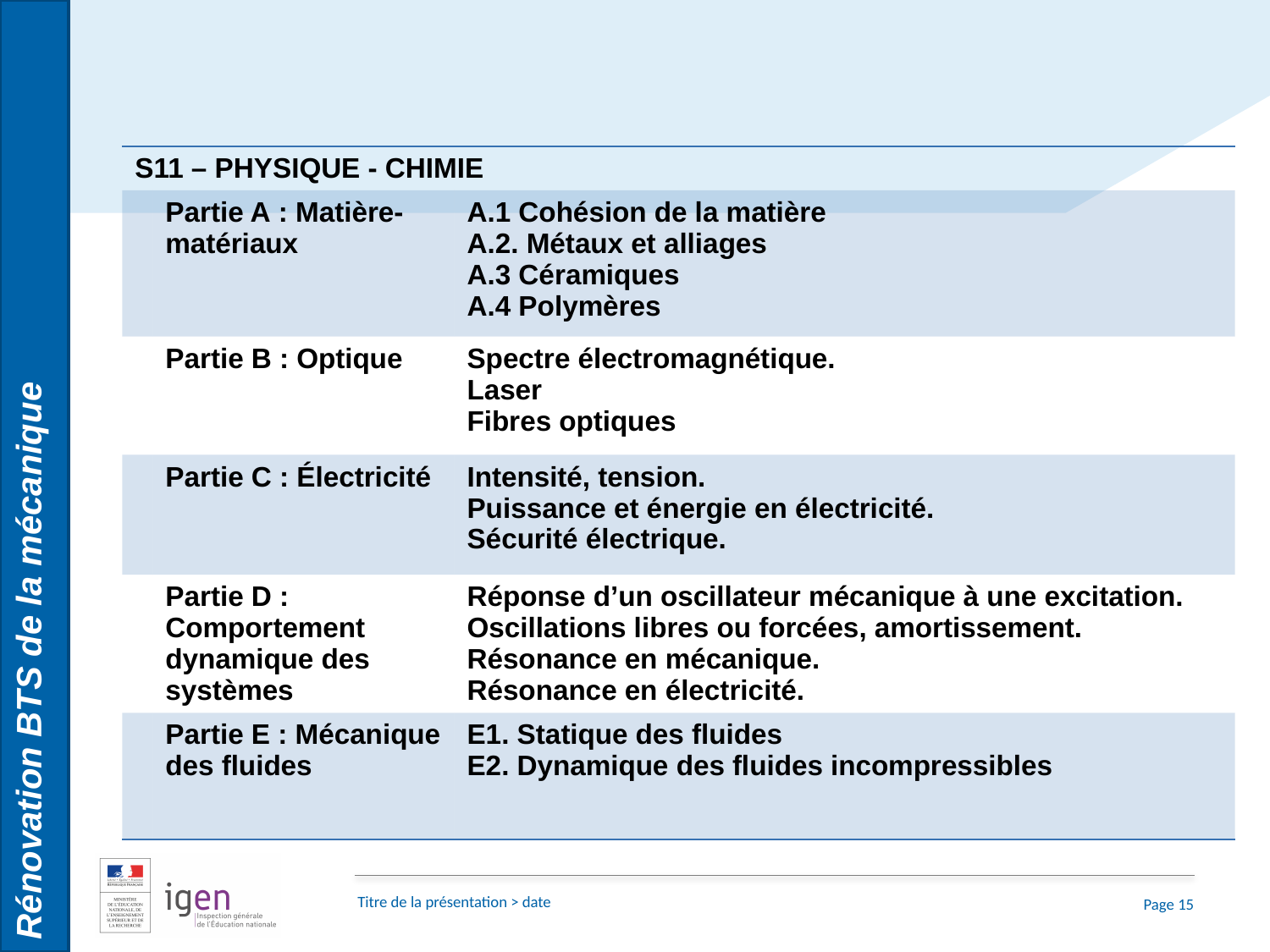

Rénovation BTS de la mécanique
| S11 – PHYSIQUE - CHIMIE |  |  |
| --- | --- | --- |
|  | Partie A : Matière-matériaux | A.1 Cohésion de la matière A.2. Métaux et alliages A.3 Céramiques A.4 Polymères |
|  | Partie B : Optique | Spectre électromagnétique. Laser Fibres optiques |
|  | Partie C : Électricité | Intensité, tension. Puissance et énergie en électricité. Sécurité électrique. |
|  | Partie D : Comportement dynamique des systèmes | Réponse d’un oscillateur mécanique à une excitation. Oscillations libres ou forcées, amortissement. Résonance en mécanique. Résonance en électricité. |
|  | Partie E : Mécanique des fluides | E1. Statique des fluides E2. Dynamique des fluides incompressibles |